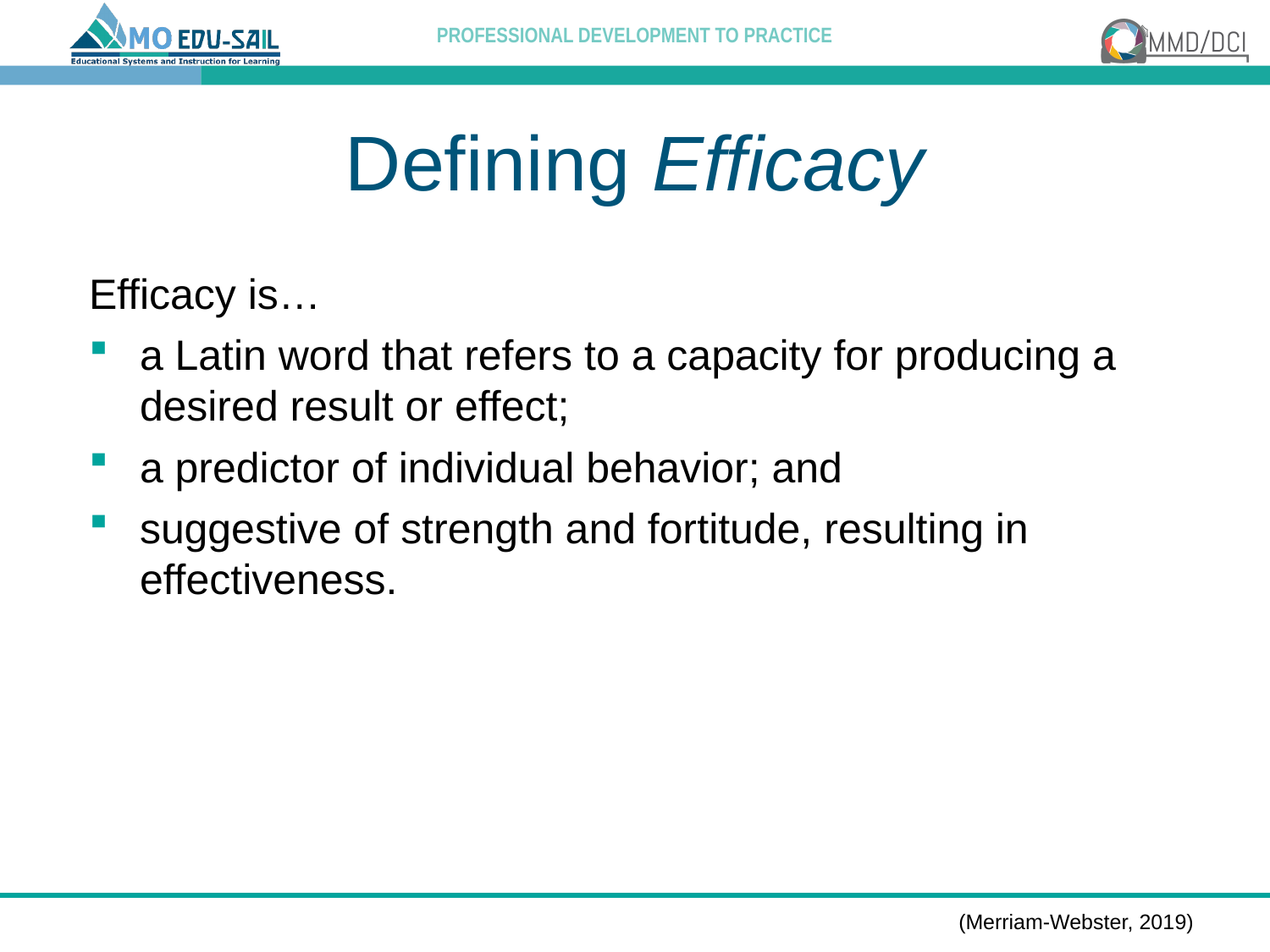

# Defining Efficacy
Efficacy is…
a Latin word that refers to a capacity for producing a desired result or effect;
a predictor of individual behavior; and
suggestive of strength and fortitude, resulting in effectiveness.

(Merriam-Webster, 2019)